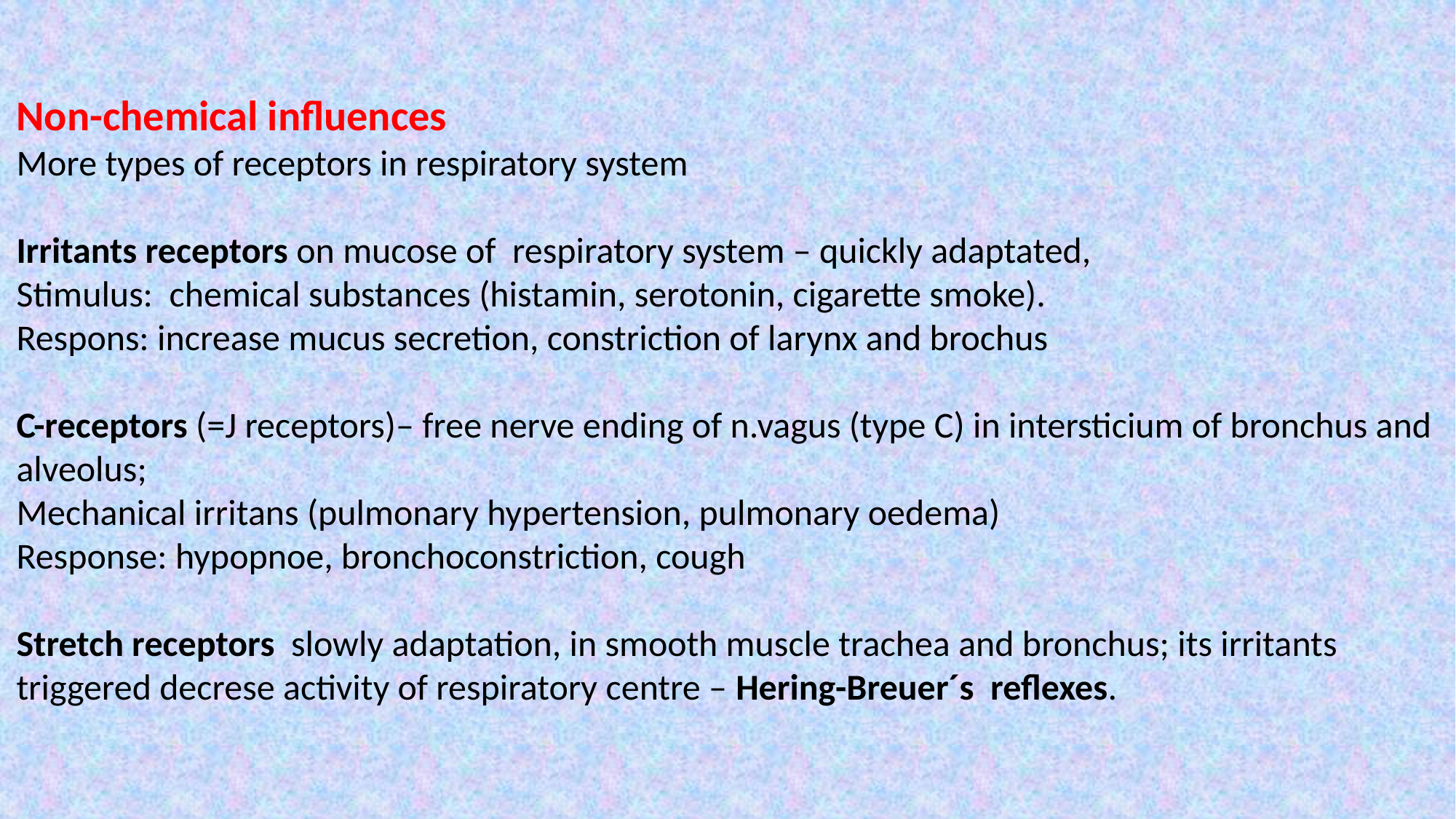

Non-chemical influences
More types of receptors in respiratory system

Irritants receptors on mucose of  respiratory system – quickly adaptated,
Stimulus:  chemical substances (histamin, serotonin, cigarette smoke).
Respons: increase mucus secretion, constriction of larynx and brochus

C-receptors (=J receptors)– free nerve ending of n.vagus (type C) in intersticium of bronchus and alveolus;
Mechanical irritans (pulmonary hypertension, pulmonary oedema)
Response: hypopnoe, bronchoconstriction, cough

Stretch receptors  slowly adaptation, in smooth muscle trachea and bronchus; its irritants triggered decrese activity of respiratory centre – Hering-Breuer´s  reflexes.